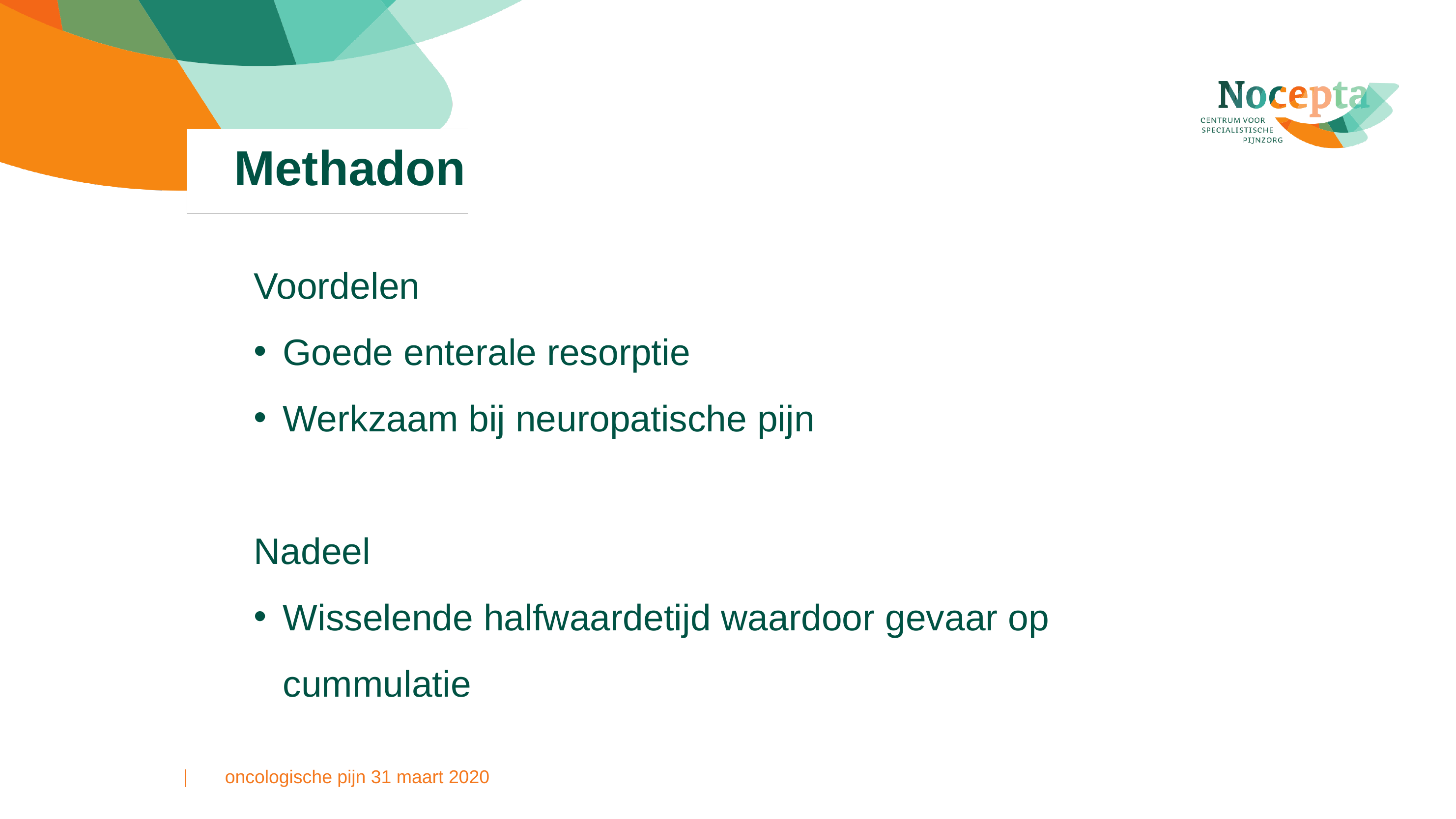

# Methadon
Voordelen
Goede enterale resorptie
Werkzaam bij neuropatische pijn

Nadeel
Wisselende halfwaardetijd waardoor gevaar op cummulatie
oncologische pijn 31 maart 2020